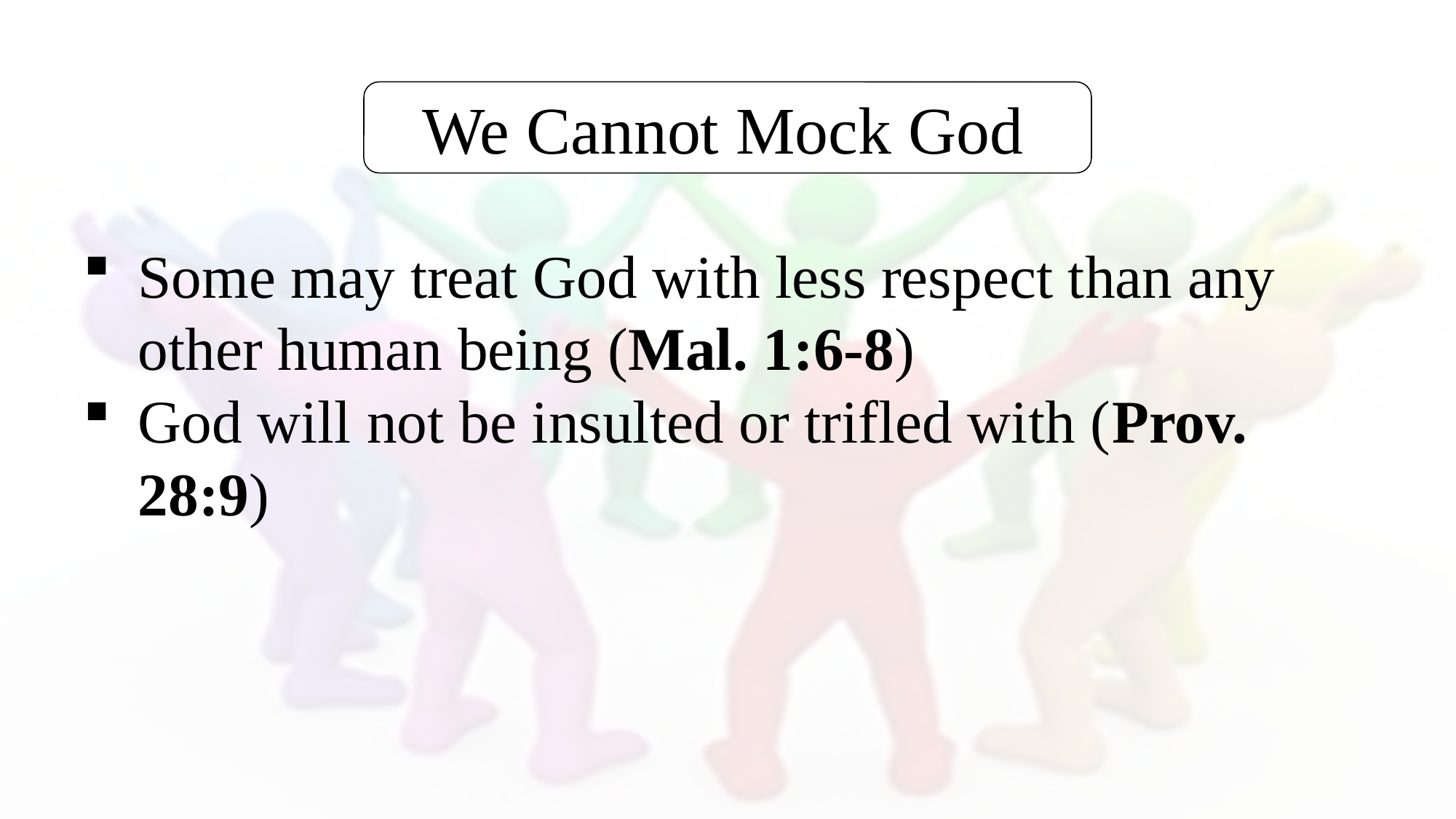

We Cannot Mock God
Some may treat God with less respect than any other human being (Mal. 1:6-8)
God will not be insulted or trifled with (Prov. 28:9)